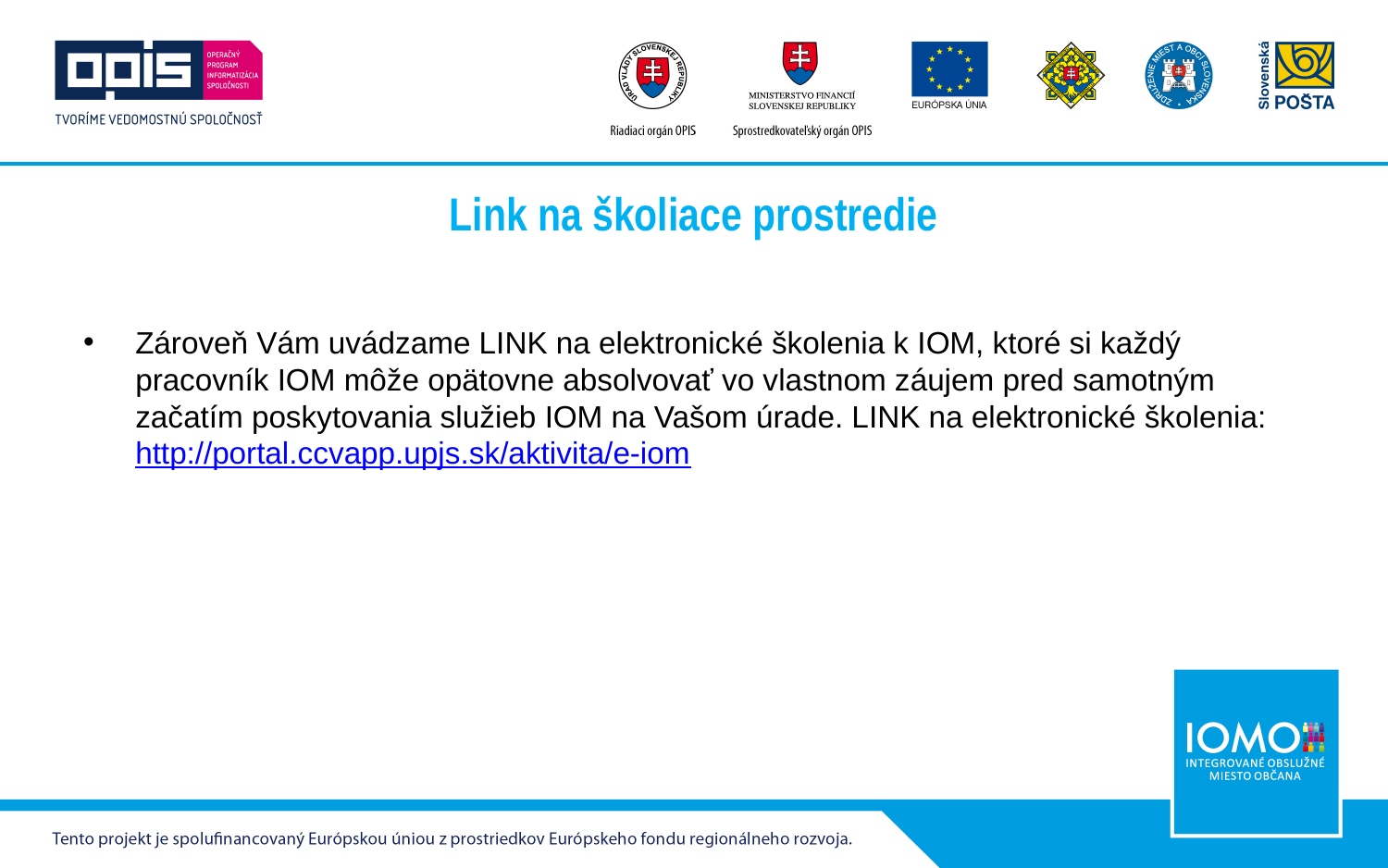

# Link na školiace prostredie
Zároveň Vám uvádzame LINK na elektronické školenia k IOM, ktoré si každý pracovník IOM môže opätovne absolvovať vo vlastnom záujem pred samotným začatím poskytovania služieb IOM na Vašom úrade. LINK na elektronické školenia: http://portal.ccvapp.upjs.sk/aktivita/e-iom